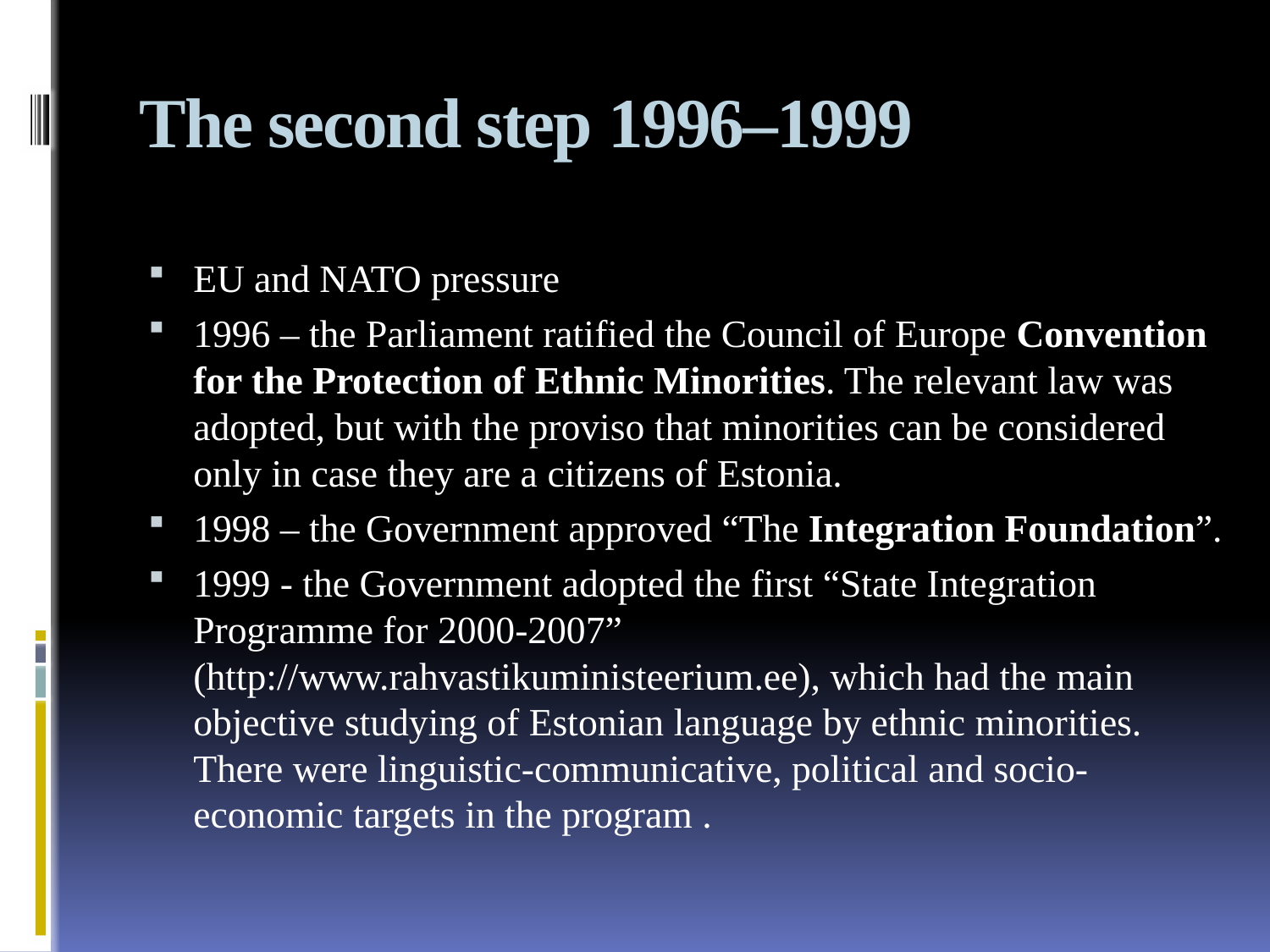

# The second step 1996–1999
EU and NATO pressure
1996 – the Parliament ratified the Council of Europe Convention for the Protection of Ethnic Minorities. The relevant law was adopted, but with the proviso that minorities can be considered only in case they are a citizens of Estonia.
1998 – the Government approved “The Integration Foundation”.
1999 - the Government adopted the first “State Integration Programme for 2000-2007” (http://www.rahvastikuministeerium.ee), which had the main objective studying of Estonian language by ethnic minorities. There were linguistic-communicative, political and socio-economic targets in the program .